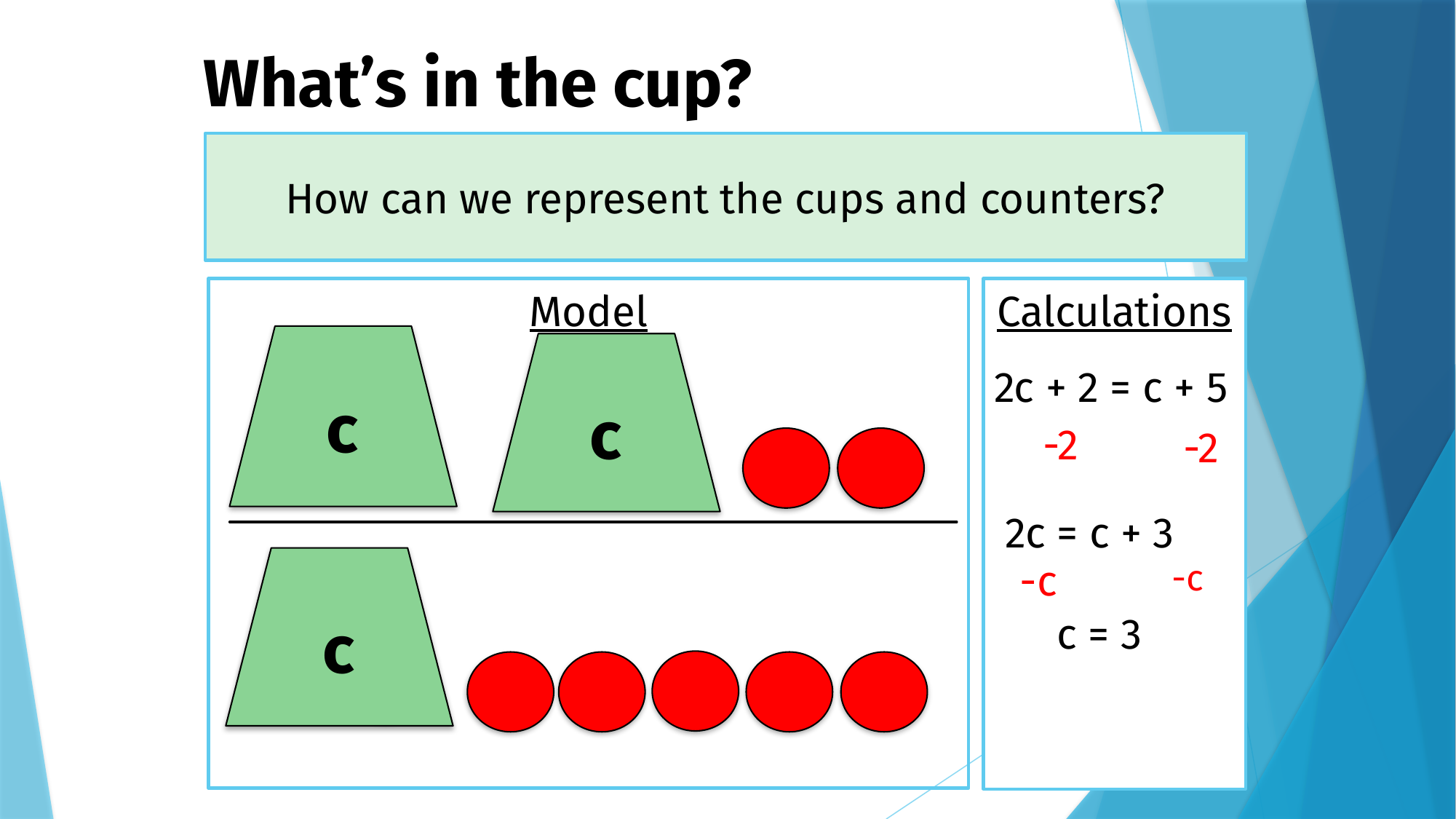

What’s in the cup?
How can we represent the cups and counters?
Model
Calculations

c

c

2c + 2 = c + 5
 -2
 -2

2c = c + 3

c
 -c
-c

c = 3